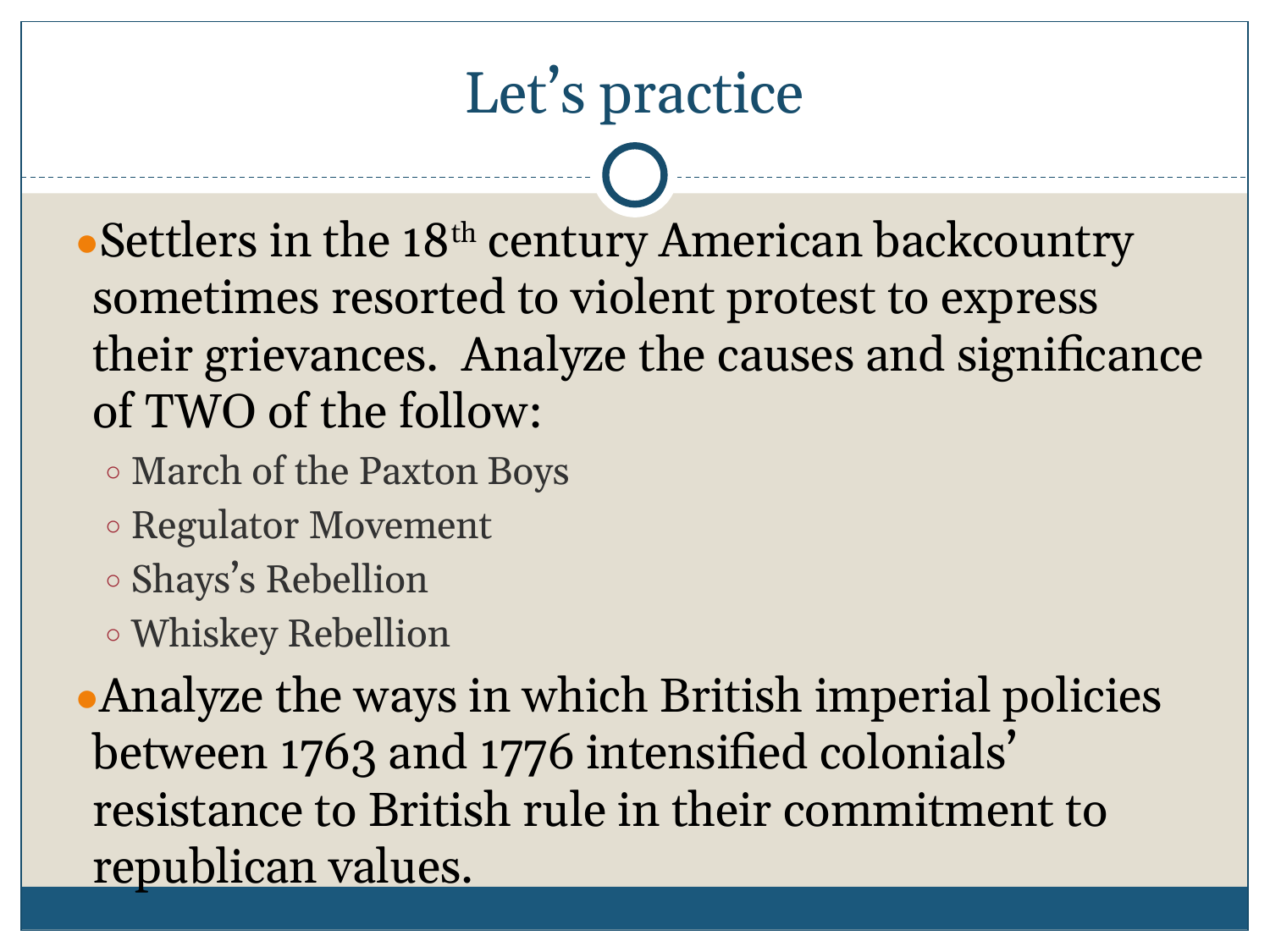

# Let’s practice
Settlers in the 18th century American backcountry sometimes resorted to violent protest to express their grievances.  Analyze the causes and significance of TWO of the follow:
March of the Paxton Boys
Regulator Movement
Shays’s Rebellion
Whiskey Rebellion
Analyze the ways in which British imperial policies between 1763 and 1776 intensified colonials’ resistance to British rule in their commitment to republican values.